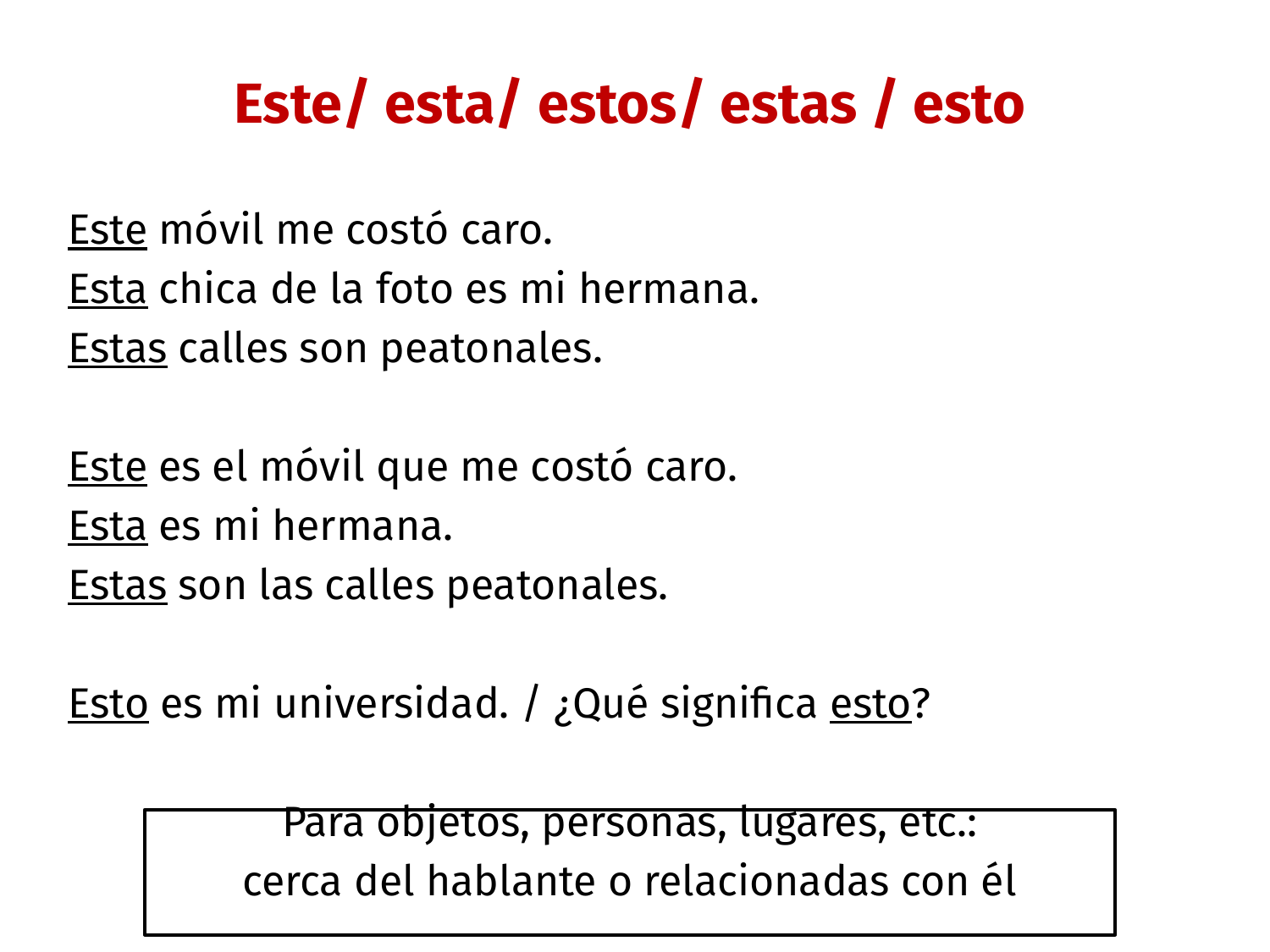

Este/ esta/ estos/ estas / esto

Este móvil me costó caro.
Esta chica de la foto es mi hermana.
Estas calles son peatonales.

Este es el móvil que me costó caro.
Esta es mi hermana.
Estas son las calles peatonales.

Esto es mi universidad. / ¿Qué significa esto?

Para objetos, personas, lugares, etc.:
cerca del hablante o relacionadas con él